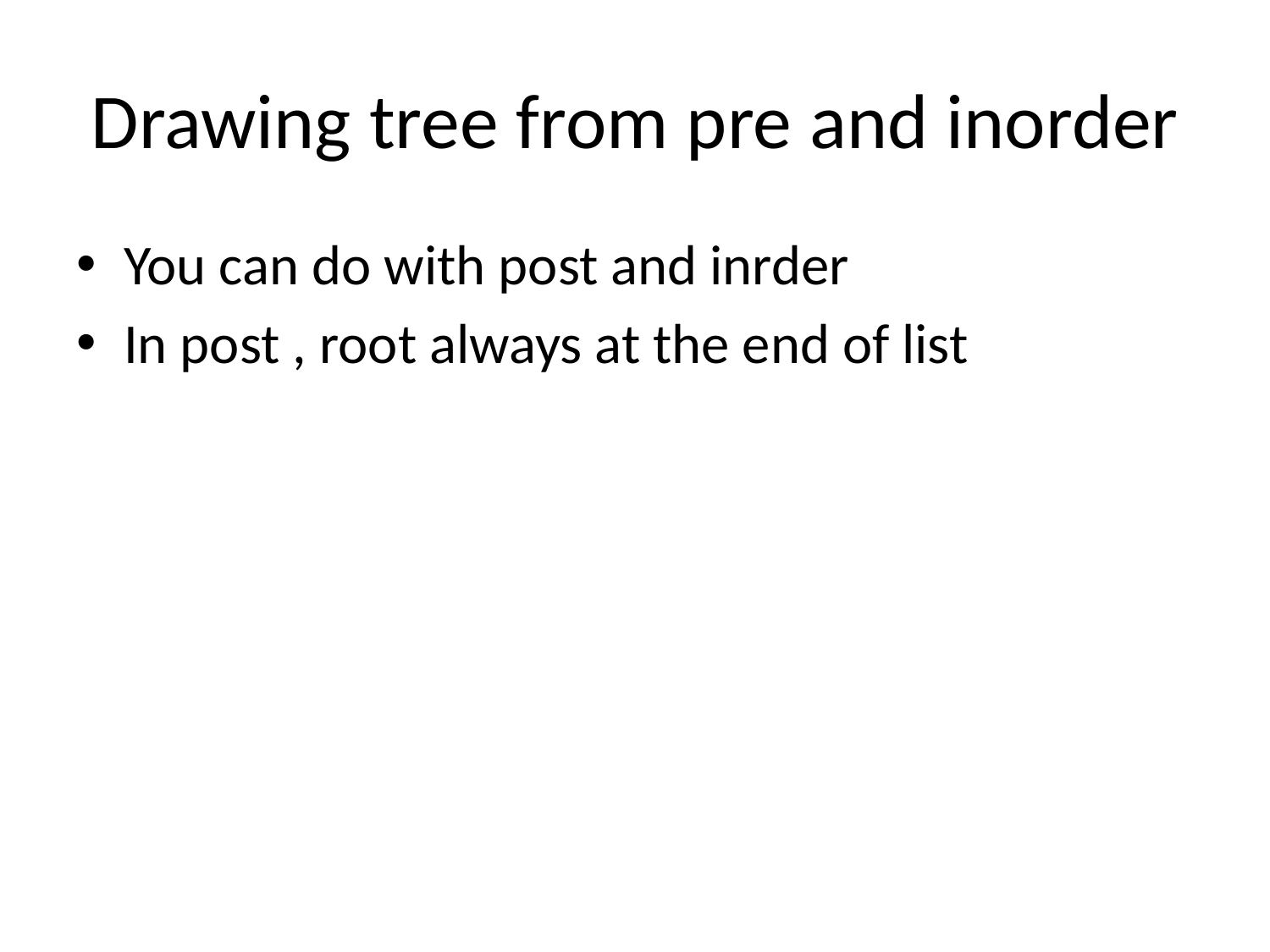

# Drawing tree from pre and inorder
You can do with post and inrder
In post , root always at the end of list